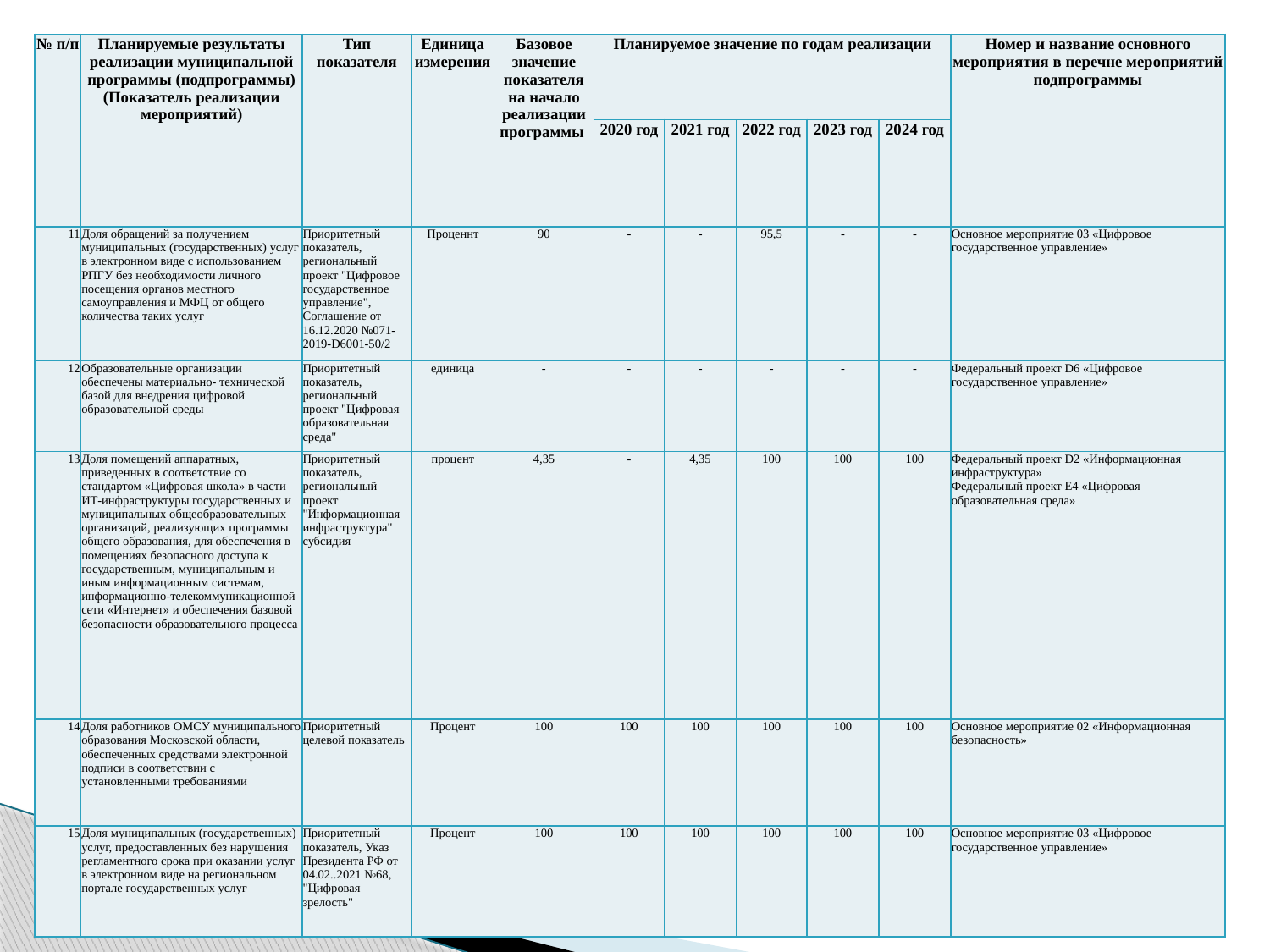

| № п/п | Планируемые результаты реализации муниципальной программы (подпрограммы) (Показатель реализации мероприятий) | Тип показателя | Единица измерения | Базовое значение показателя на начало реализации программы | Планируемое значение по годам реализации |  |  |  |  | Номер и название основного мероприятия в перечне мероприятий подпрограммы |
| --- | --- | --- | --- | --- | --- | --- | --- | --- | --- | --- |
|  |  |  |  |  | 2020 год | 2021 год | 2022 год | 2023 год | 2024 год |  |
| 11 | Доля обращений за получением муниципальных (государственных) услуг в электронном виде с использованием РПГУ без необходимости личного посещения органов местного самоуправления и МФЦ от общего количества таких услуг | Приоритетный показатель, региональный проект "Цифровое государственное управление", Соглашение от 16.12.2020 №071-2019-D6001-50/2 | Проценнт | 90 | - | - | 95,5 | - | - | Основное мероприятие 03 «Цифровое государственное управление» |
| 12 | Образовательные организации обеспечены материально- технической базой для внедрения цифровой образовательной среды | Приоритетный показатель, региональный проект "Цифровая образовательная среда" | единица | - | - | - | - | - | - | Федеральный проект D6 «Цифровое государственное управление» |
| 13 | Доля помещений аппаратных, приведенных в соответствие со стандартом «Цифровая школа» в части ИТ-инфраструктуры государственных и муниципальных общеобразовательных организаций, реализующих программы общего образования, для обеспечения в помещениях безопасного доступа к государственным, муниципальным и иным информационным системам, информационно-телекоммуникационной сети «Интернет» и обеспечения базовой безопасности образовательного процесса | Приоритетный показатель, региональный проект "Информационная инфраструктура" субсидия | процент | 4,35 | - | 4,35 | 100 | 100 | 100 | Федеральный проект D2 «Информационная инфраструктура» Федеральный проект E4 «Цифровая образовательная среда» |
| 14 | Доля работников ОМСУ муниципального образования Московской области, обеспеченных средствами электронной подписи в соответствии с установленными требованиями | Приоритетный целевой показатель | Процент | 100 | 100 | 100 | 100 | 100 | 100 | Основное мероприятие 02 «Информационная безопасность» |
| 15 | Доля муниципальных (государственных) услуг, предоставленных без нарушения регламентного срока при оказании услуг в электронном виде на региональном портале государственных услуг | Приоритетный показатель, Указ Президента РФ от 04.02..2021 №68, "Цифровая зрелость" | Процент | 100 | 100 | 100 | 100 | 100 | 100 | Основное мероприятие 03 «Цифровое государственное управление» |